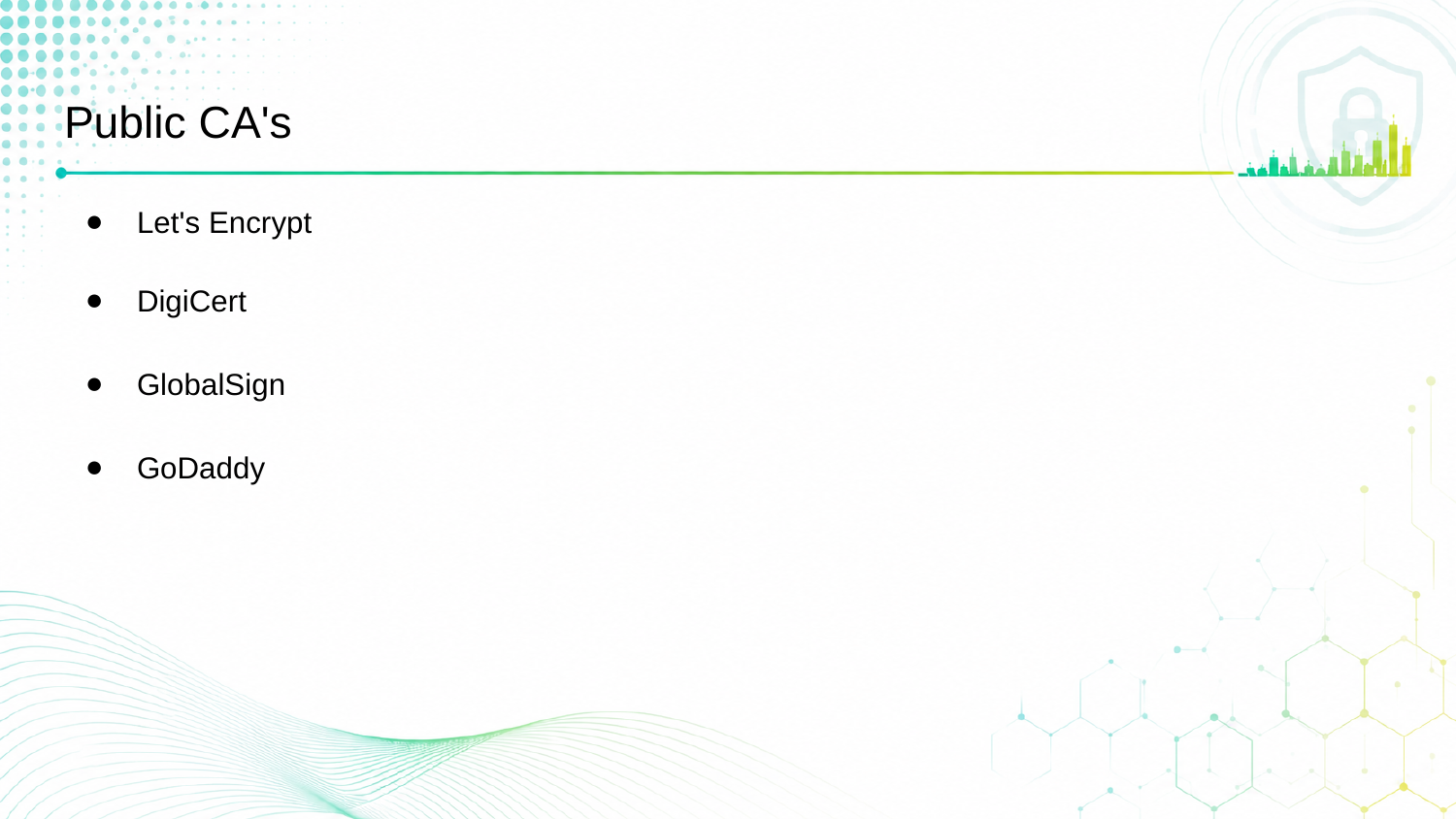

# Public CA's
Let's Encrypt
DigiCert
GlobalSign
GoDaddy